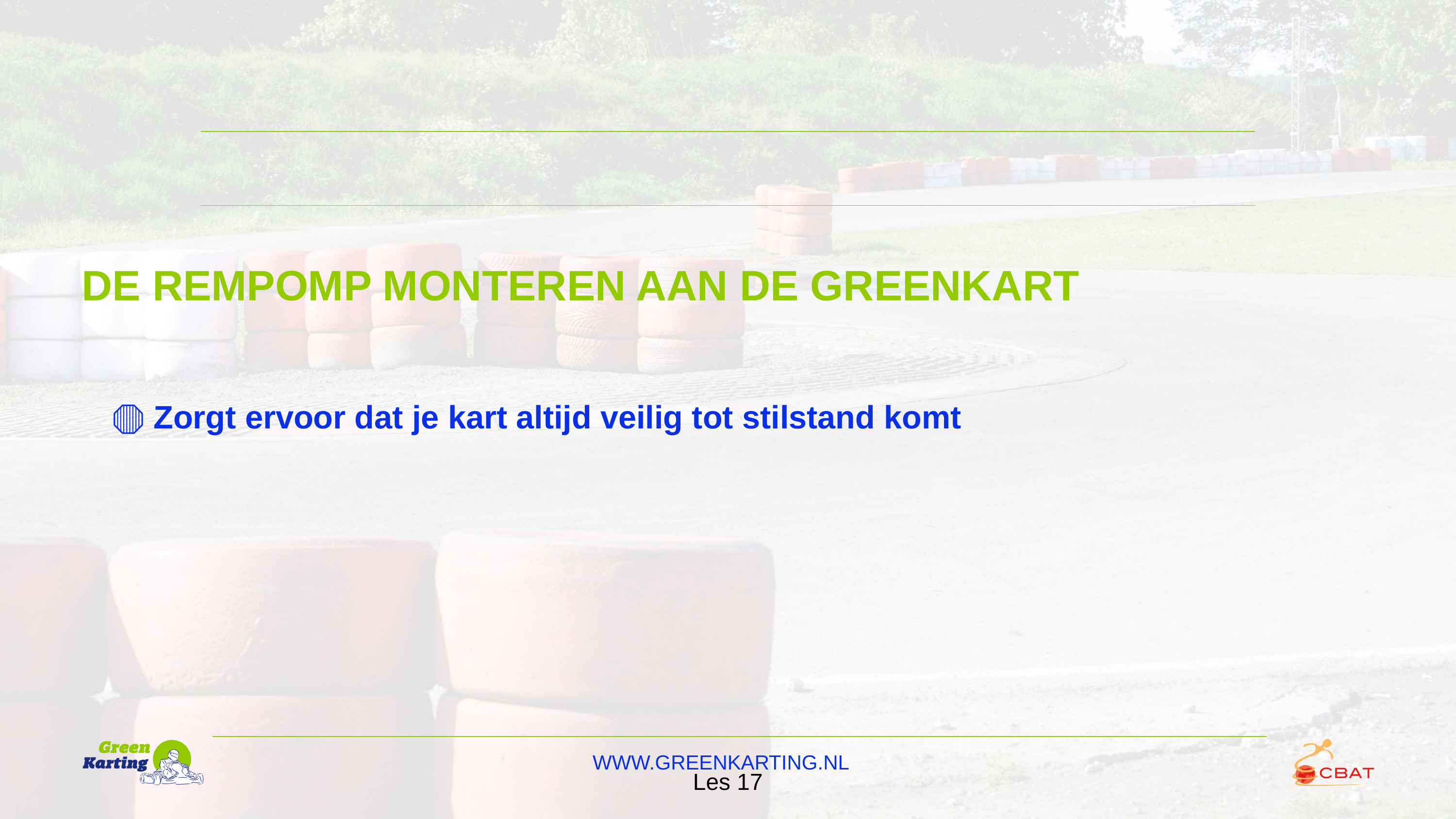

DE REMPOMP MONTEREN AAN DE GREENKART
🛑 Zorgt ervoor dat je kart altijd veilig tot stilstand komt

WWW.GREENKARTING.NL
Les 17